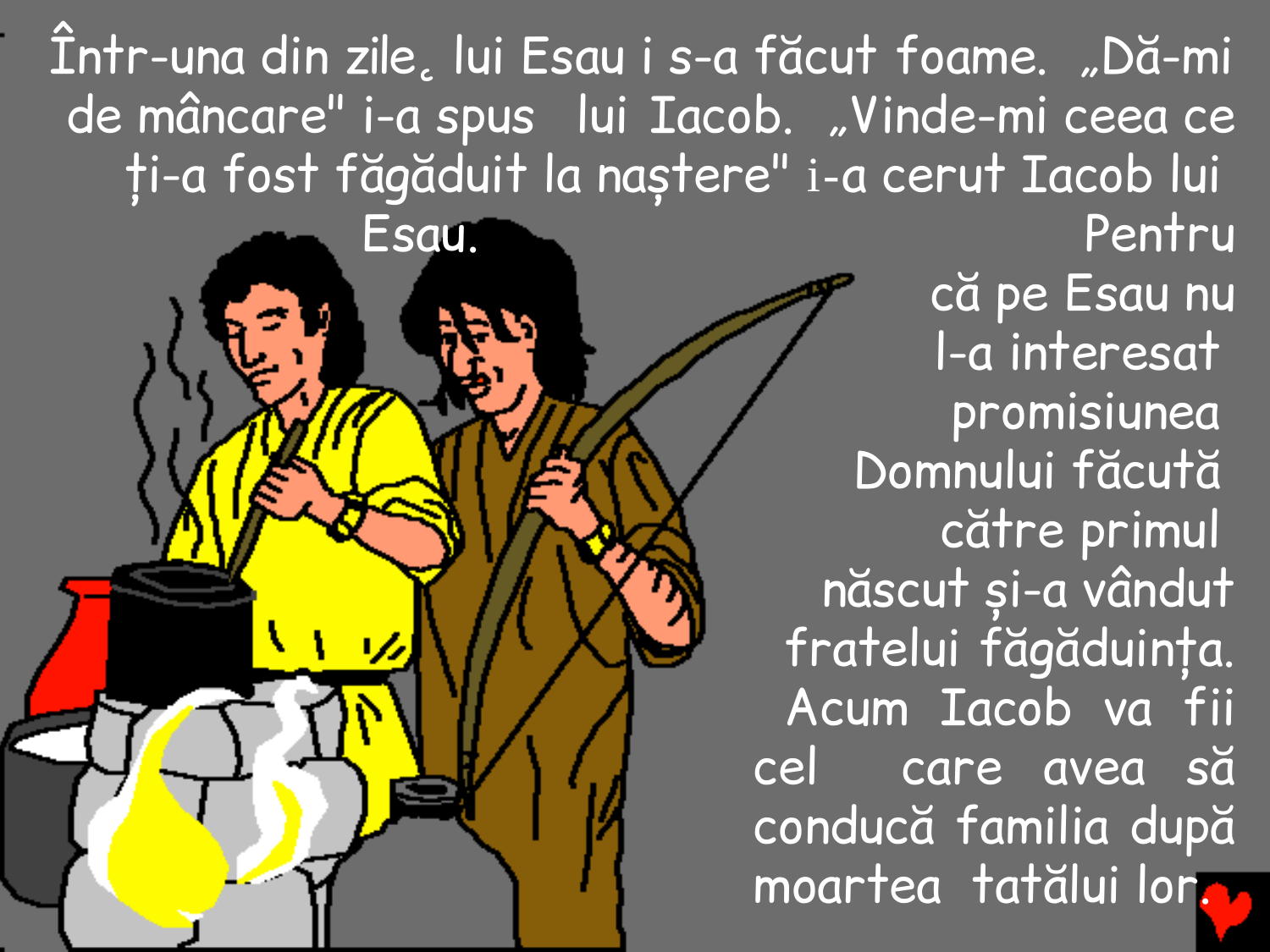

Într-una din zile˛ lui Esau i s-a făcut foame.
„Dă-mi
de mâncare" i-a spus  lui Iacob.	„Vinde-mi ceea ce ţi-a fost făgăduit la naştere" i-a cerut Iacob lui  Esau.	Pentru
că pe Esau nu  l-a interesat  promisiunea  Domnului făcută  către primul  născut şi-a vândut
fratelui făgăduinţa.  Acum Iacob va fii cel  care avea să conducă familia după moartea  tatălui lor.